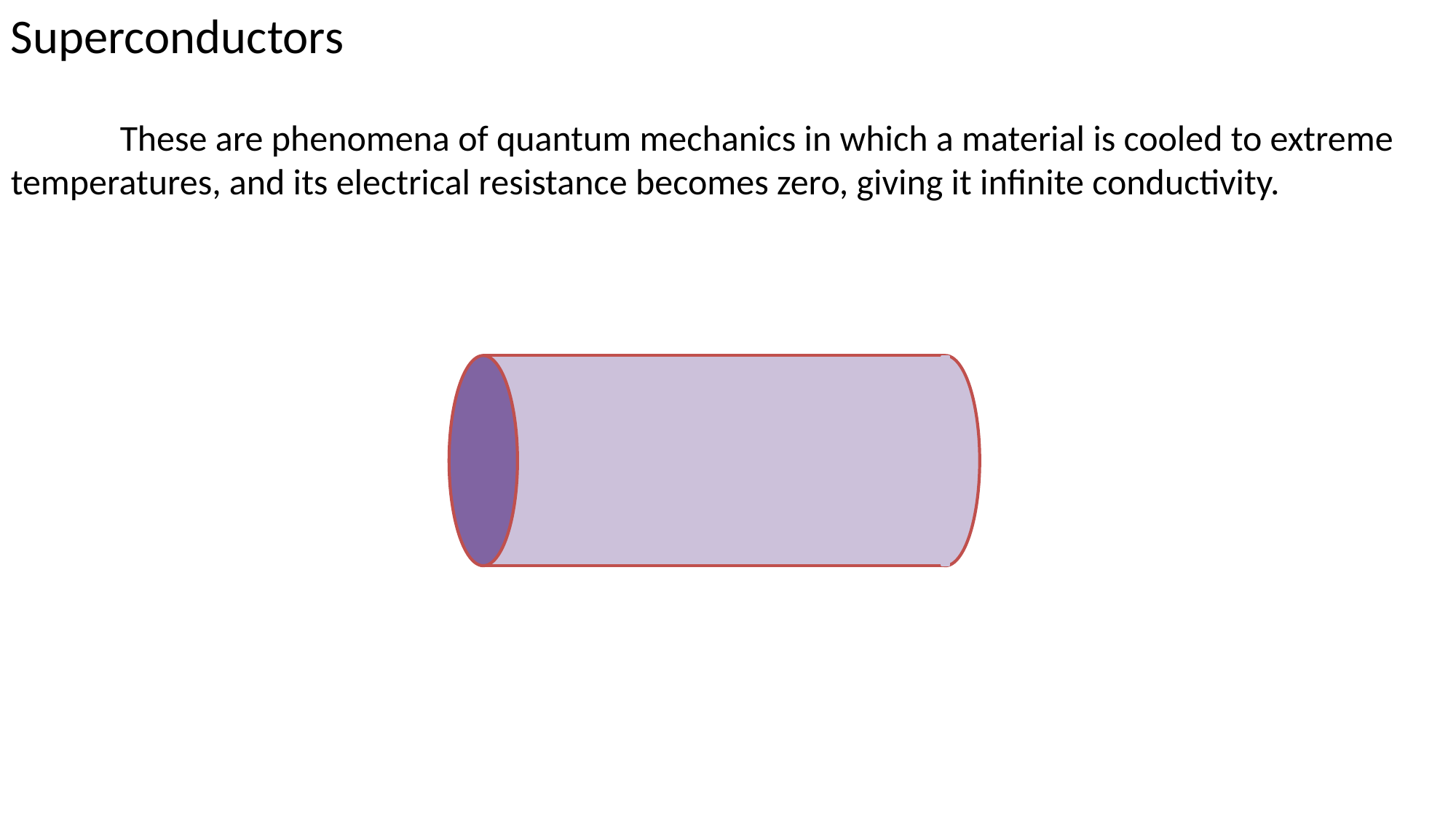

Superconductors

	These are phenomena of quantum mechanics in which a material is cooled to extreme temperatures, and its electrical resistance becomes zero, giving it infinite conductivity.